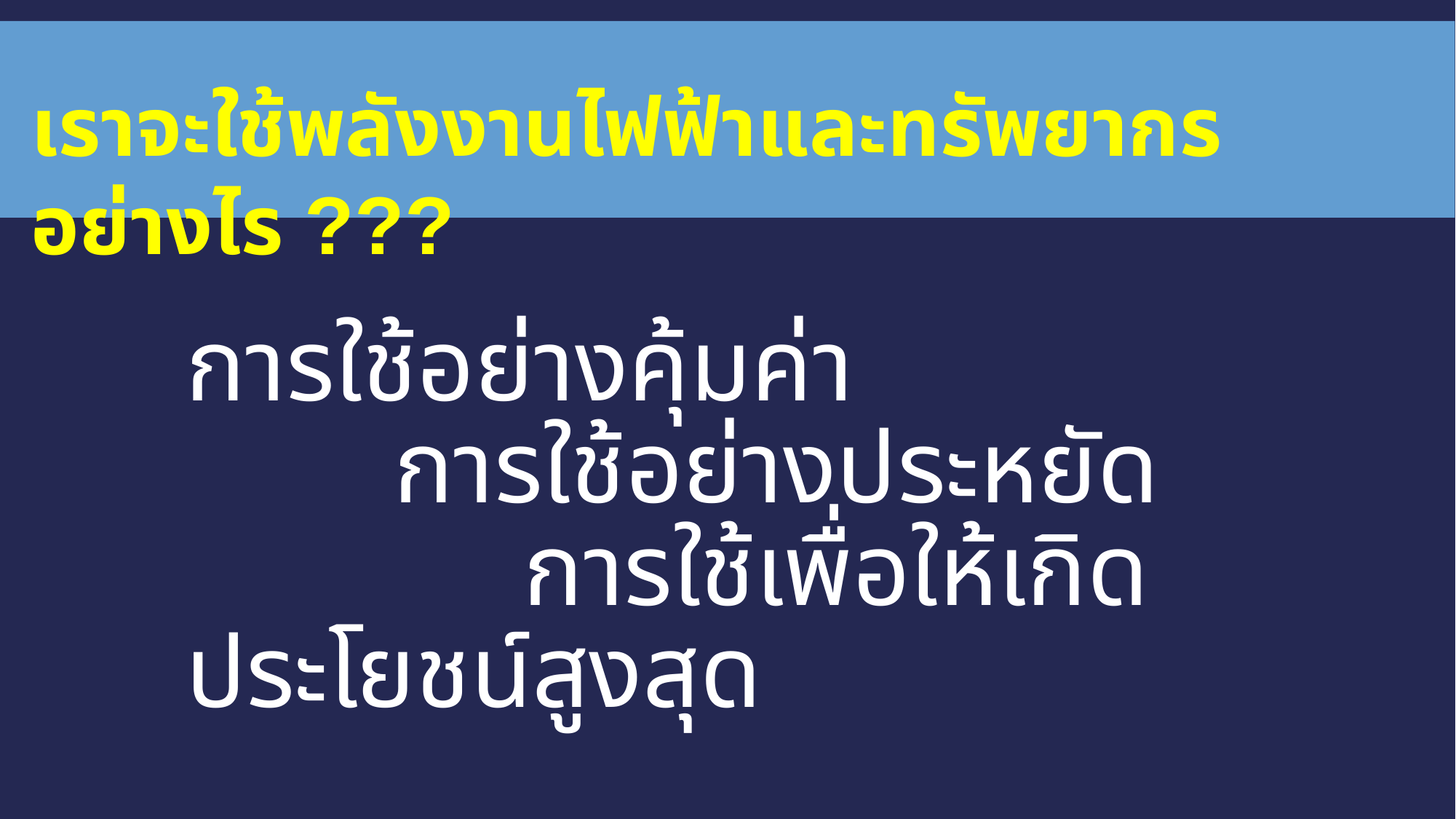

เราจะใช้พลังงานไฟฟ้าและทรัพยากรอย่างไร ???
# การใช้อย่างคุ้มค่า การใช้อย่างประหยัด การใช้เพื่อให้เกิดประโยชน์สูงสุด